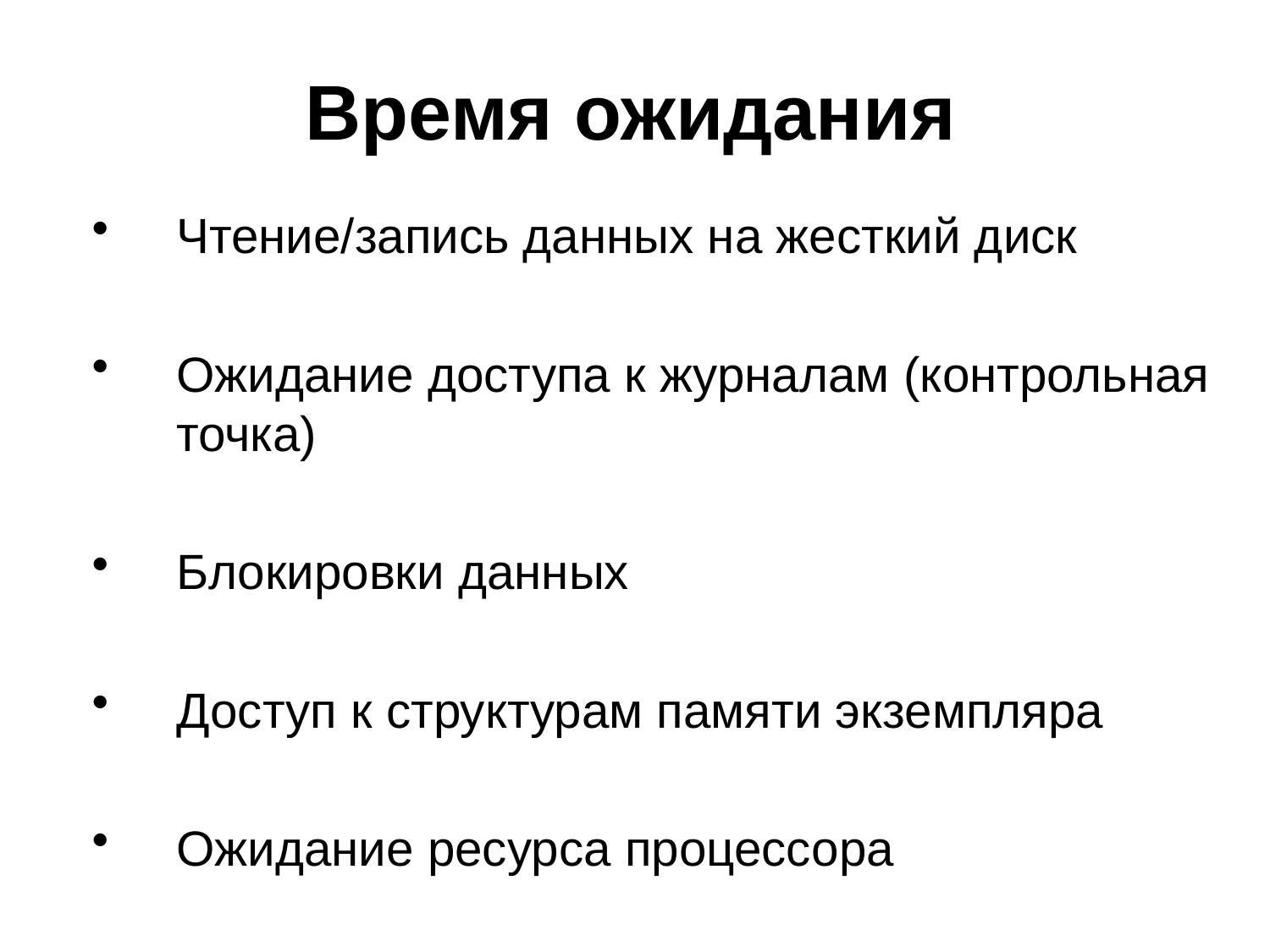

# Время ожидания
Чтение/запись данных на жесткий диск

Ожидание доступа к журналам (контрольная точка)

Блокировки данных

Доступ к структурам памяти экземпляра

Ожидание ресурса процессора